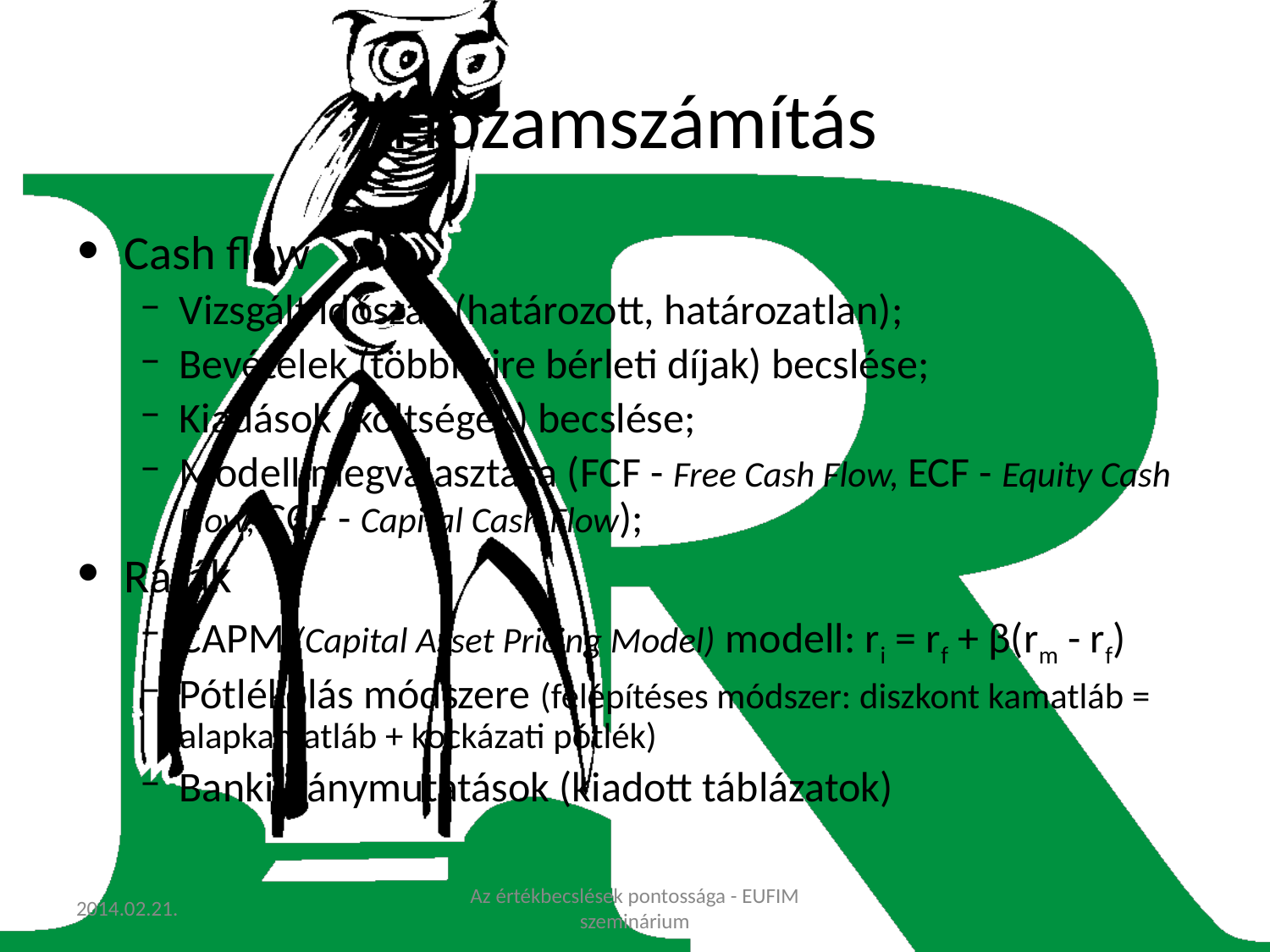

# Hozamszámítás
Cash flow
Vizsgált időszak (határozott, határozatlan);
Bevételek (többnyire bérleti díjak) becslése;
Kiadások (költségek) becslése;
Modell megválasztása (FCF - Free Cash Flow, ECF - Equity Cash Flow, CCF - Capital Cash Flow);
Ráták
CAPM (Capital Asset Pricing Model) modell: ri = rf + β(rm - rf)
Pótlékolás módszere (felépítéses módszer: diszkont kamatláb = alapkamatláb + kockázati pótlék)
Banki iránymutatások (kiadott táblázatok)

2014.02.21.
Az értékbecslések pontossága - EUFIM szeminárium